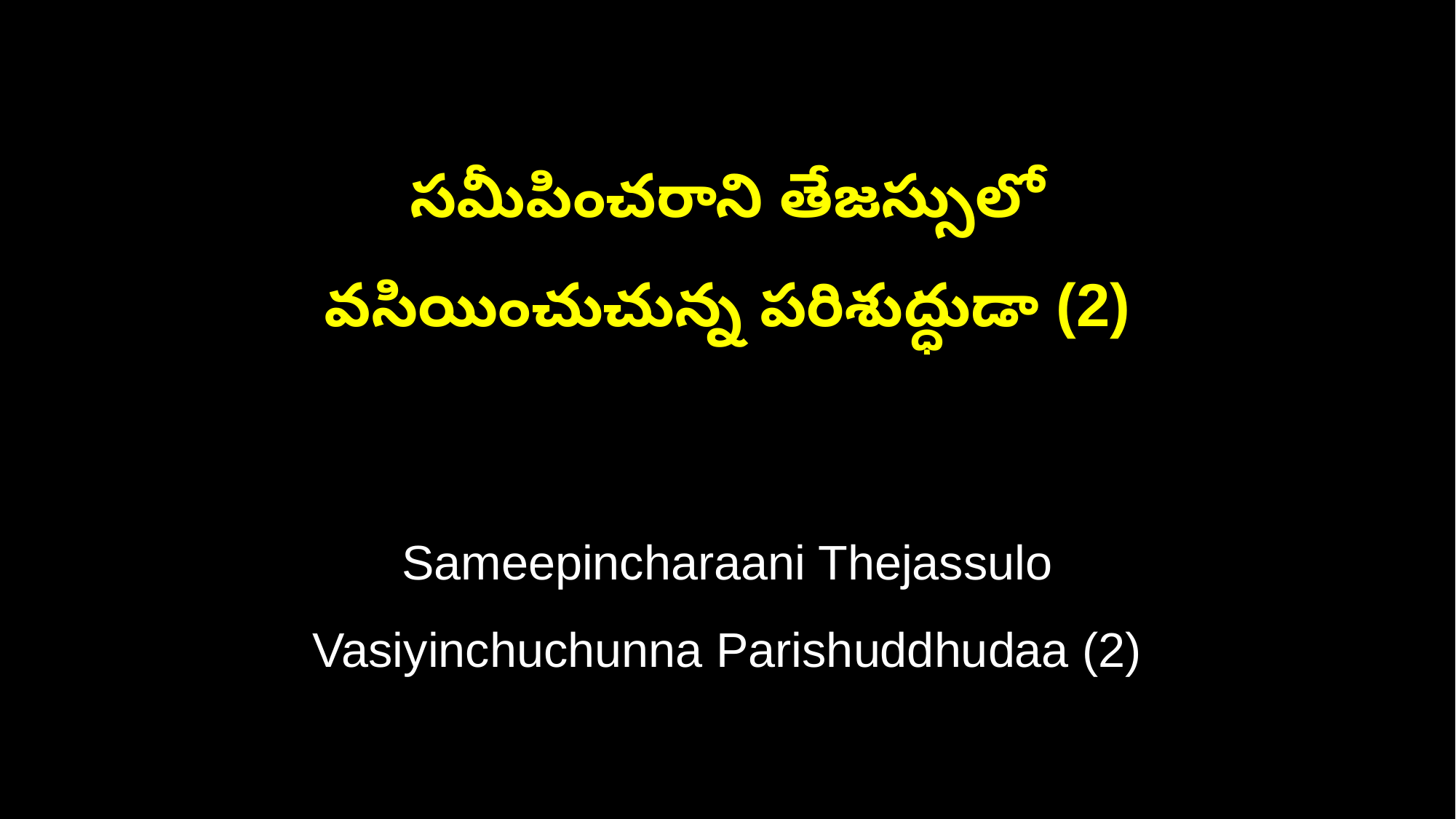

సమీపించరాని తేజస్సులో
వసియించుచున్న పరిశుద్ధుడా (2)
Sameepincharaani Thejassulo
Vasiyinchuchunna Parishuddhudaa (2)